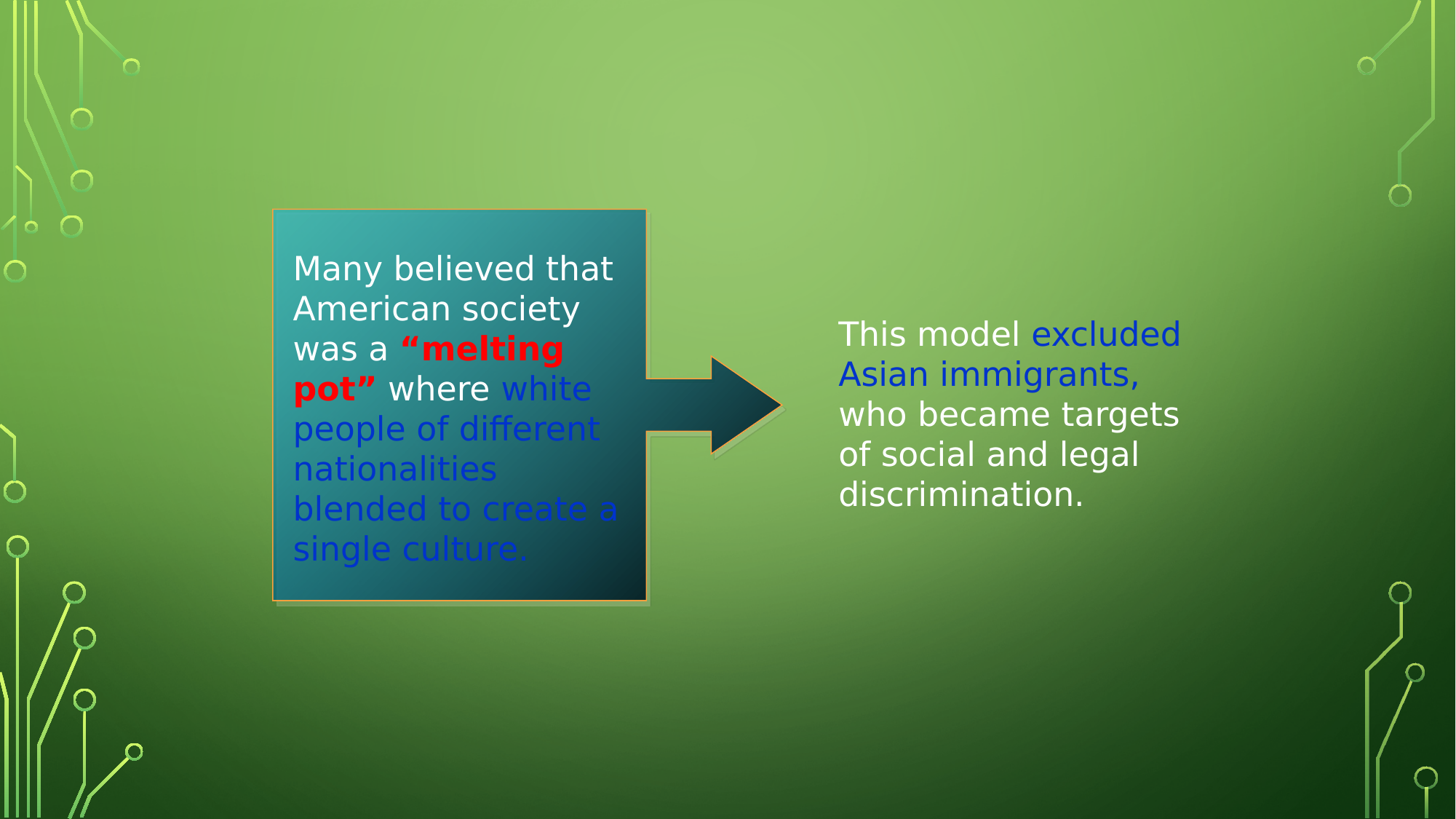

Many believed that American society was a “melting pot” where white people of different nationalities blended to create a single culture.
This model excluded Asian immigrants, who became targets of social and legal discrimination.